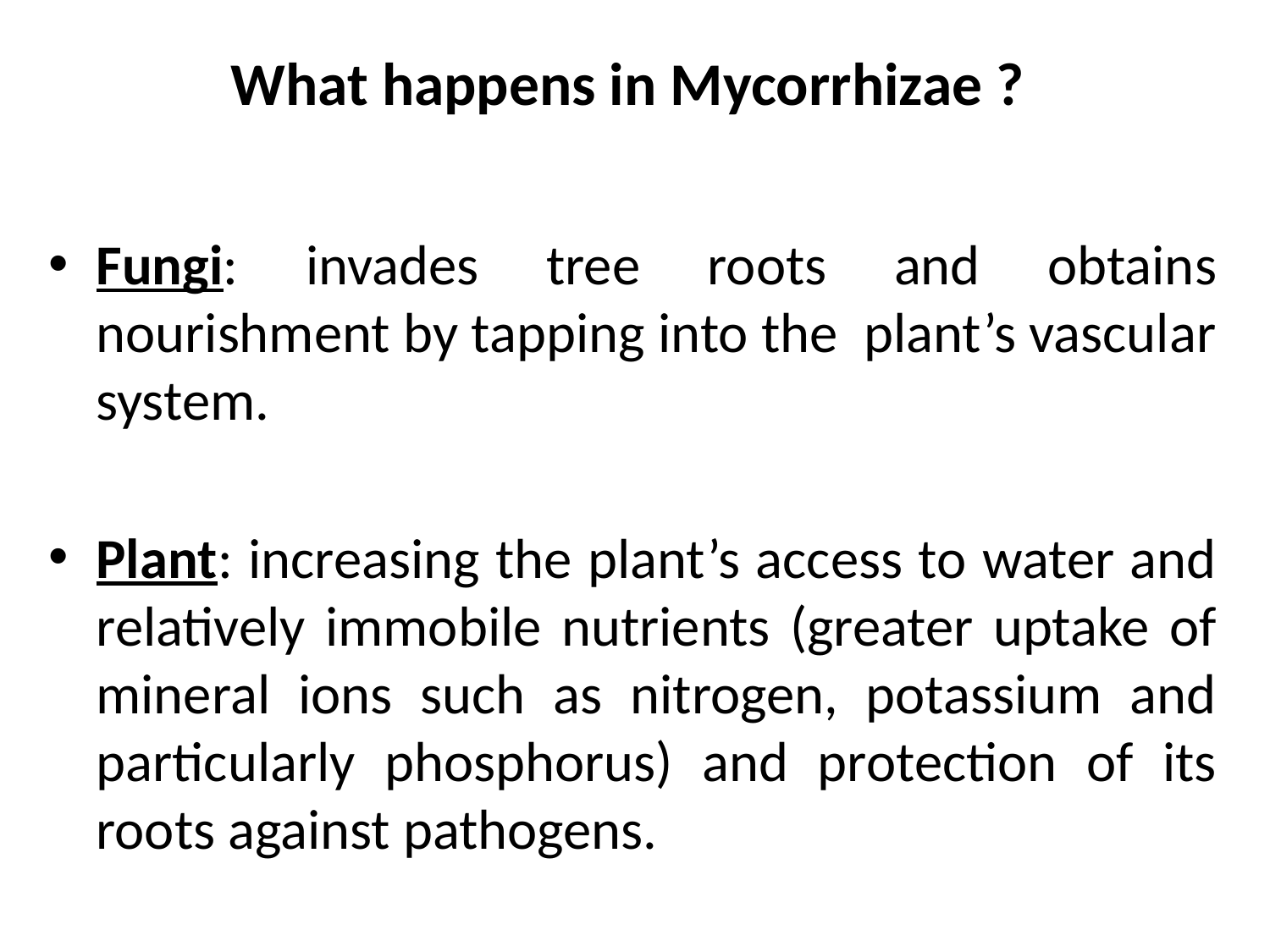

# What happens in Mycorrhizae ?
Fungi: invades tree roots and obtains nourishment by tapping into the  plant’s vascular system.

Plant: increasing the plant’s access to water and relatively immobile nutrients (greater uptake of mineral ions such as nitrogen, potassium and particularly phosphorus) and protection of its roots against pathogens.